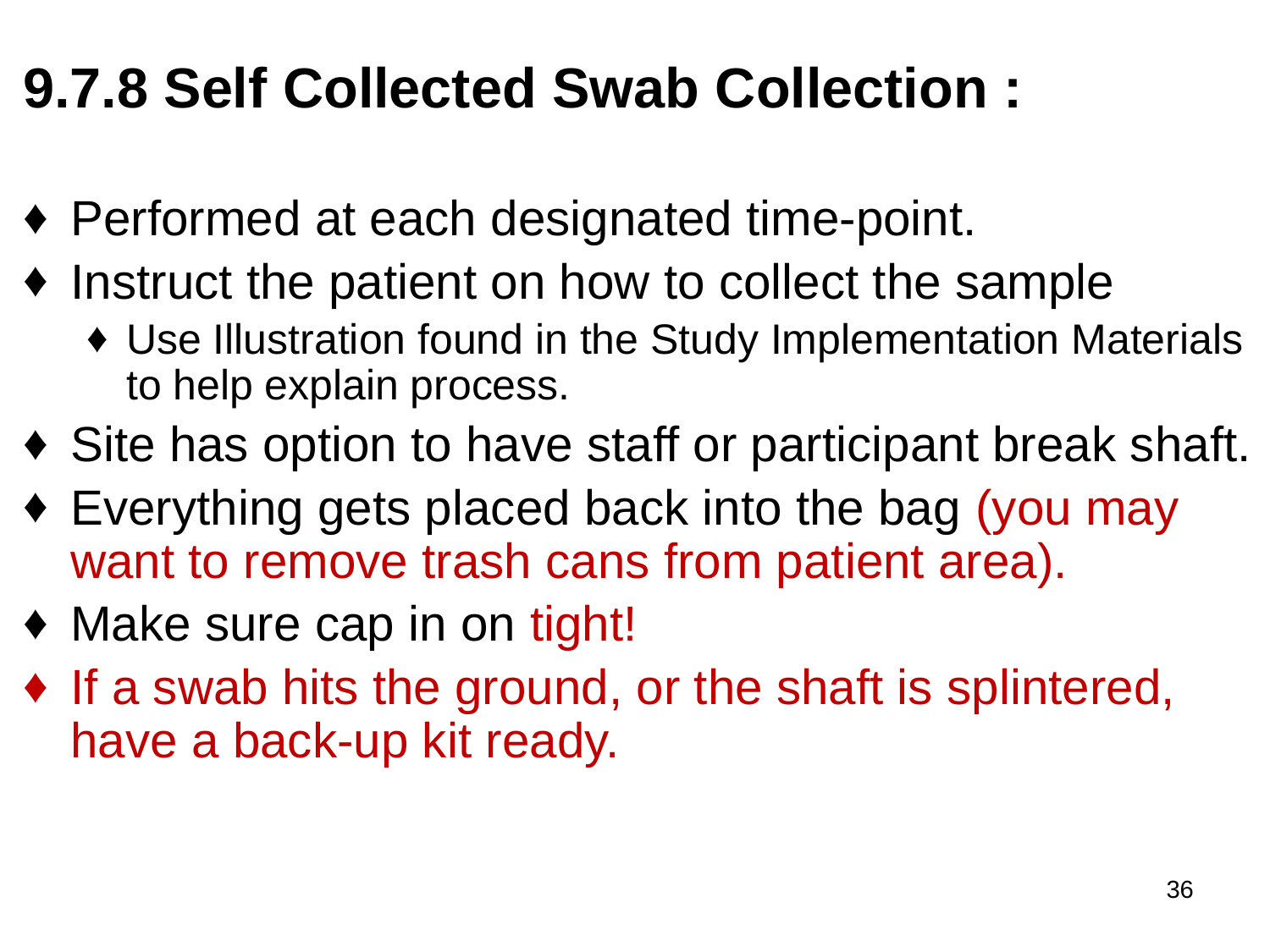

9.7.8 Self Collected Swab Collection :

Performed at each designated time-point.
Instruct the patient on how to collect the sample
Use Illustration found in the Study Implementation Materials to help explain process.
Site has option to have staff or participant break shaft.
Everything gets placed back into the bag (you may want to remove trash cans from patient area).
Make sure cap in on tight!
If a swab hits the ground, or the shaft is splintered, have a back-up kit ready.
36